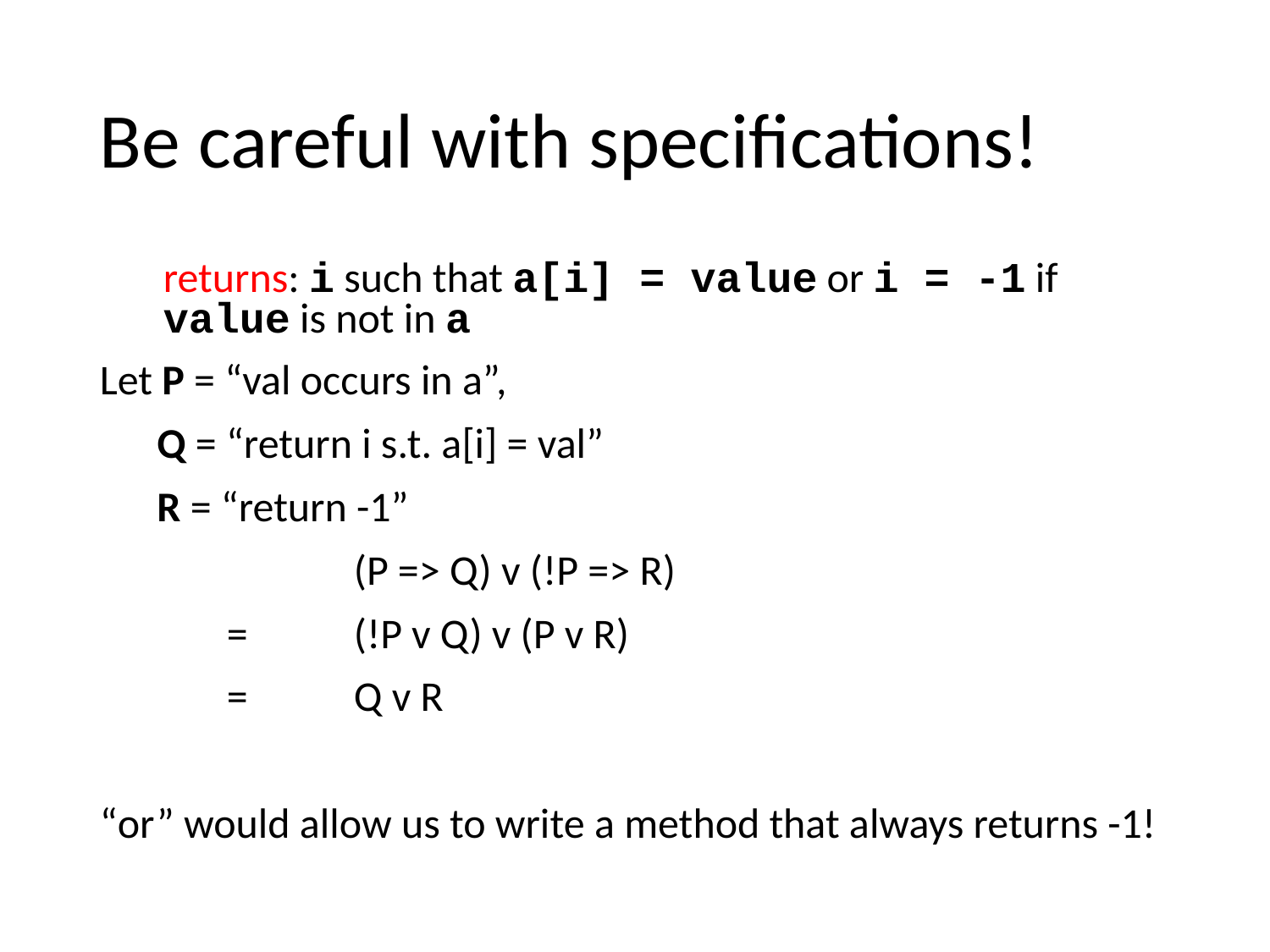

# Be careful with specifications!
returns: i such that a[i] = value or i = -1 if value is not in a
Let P = “val occurs in a”,
      Q = “return i s.t. a[i] = val”
      R = “return -1”
		(P => Q) v (!P => R)
	= 	(!P v Q) v (P v R)
	= 	Q v R

“or” would allow us to write a method that always returns -1!